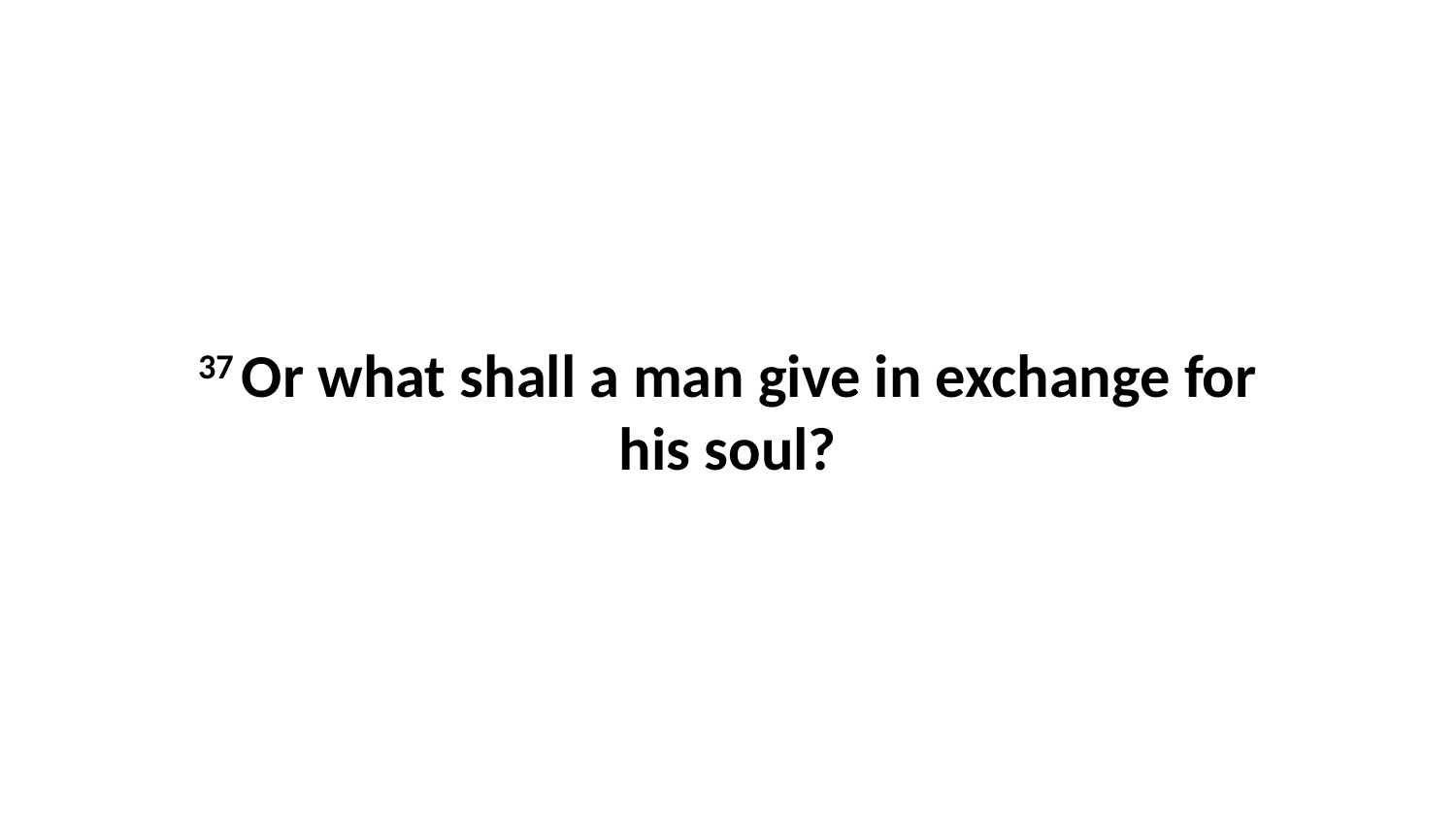

37 Or what shall a man give in exchange for his soul?